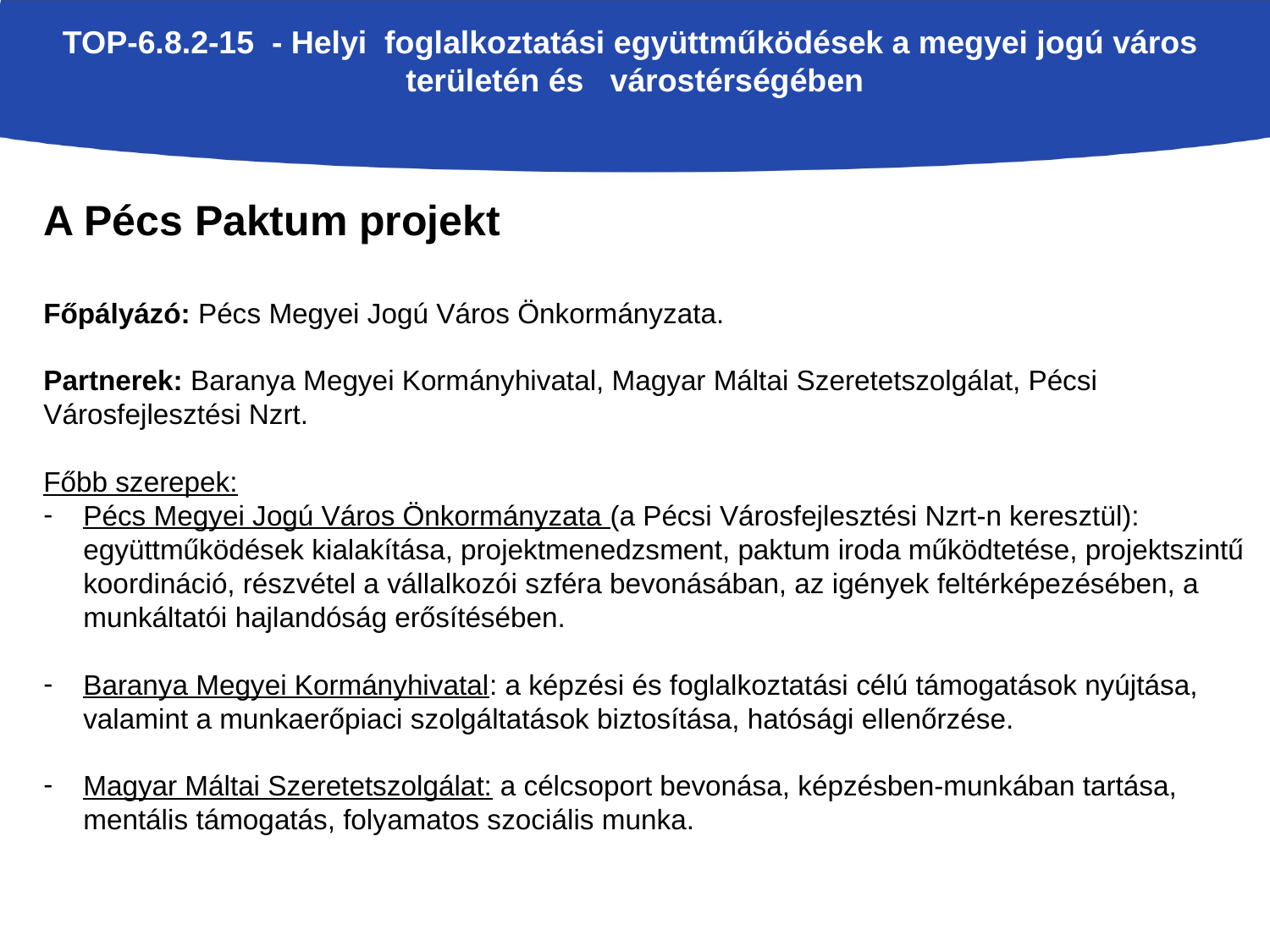

TOP-6.8.2-15  - Helyi  foglalkoztatási együttműködések a megyei jogú város
területén és   várostérségében

A Pécs Paktum projekt

Főpályázó: Pécs Megyei Jogú Város Önkormányzata.

Partnerek: Baranya Megyei Kormányhivatal, Magyar Máltai Szeretetszolgálat, Pécsi Városfejlesztési Nzrt.

Főbb szerepek:
Pécs Megyei Jogú Város Önkormányzata (a Pécsi Városfejlesztési Nzrt-n keresztül): együttműködések kialakítása, projektmenedzsment, paktum iroda működtetése, projektszintű koordináció, részvétel a vállalkozói szféra bevonásában, az igények feltérképezésében, a munkáltatói hajlandóság erősítésében.

Baranya Megyei Kormányhivatal: a képzési és foglalkoztatási célú támogatások nyújtása, valamint a munkaerőpiaci szolgáltatások biztosítása, hatósági ellenőrzése.

Magyar Máltai Szeretetszolgálat: a célcsoport bevonása, képzésben-munkában tartása, mentális támogatás, folyamatos szociális munka.